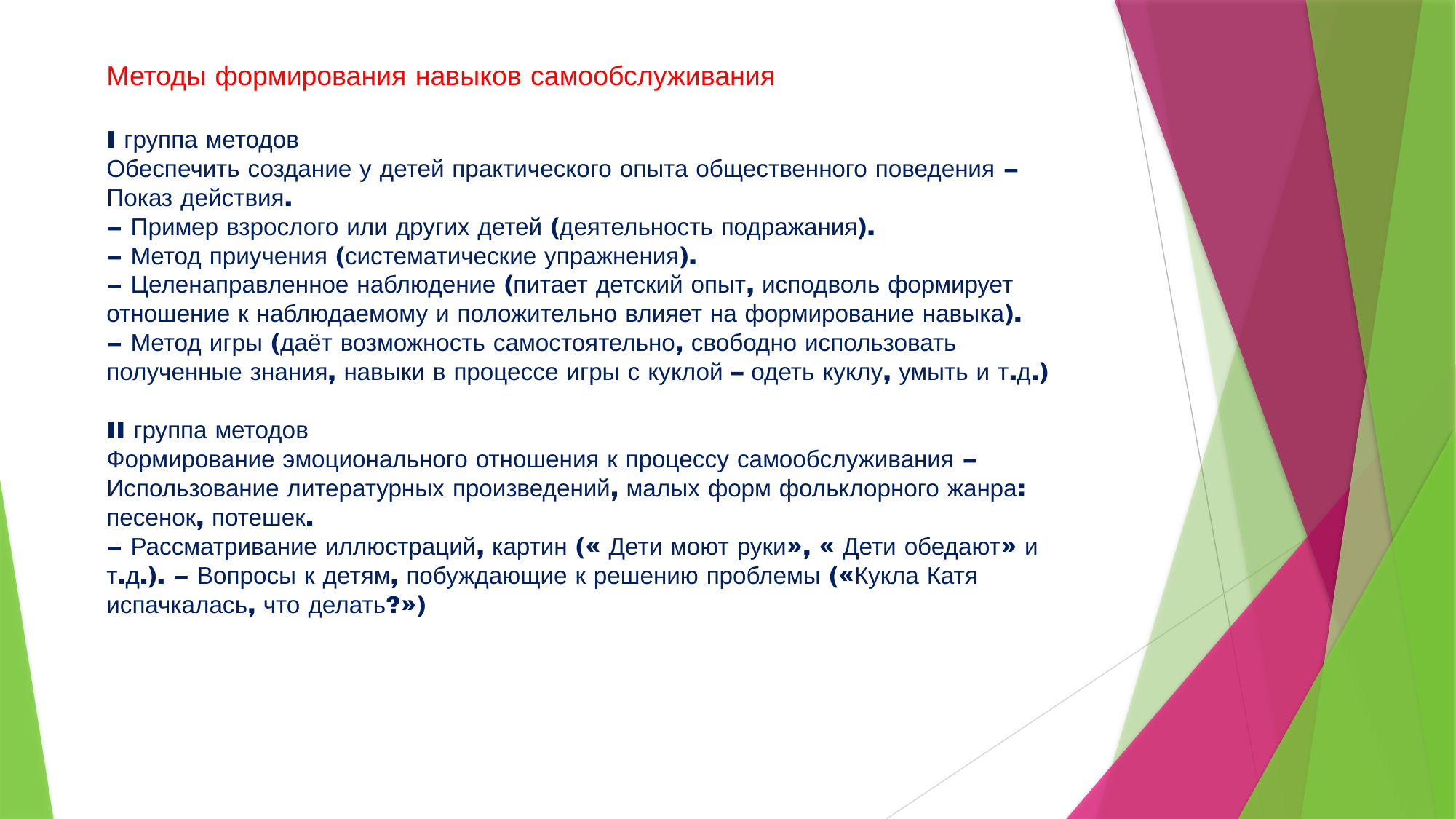

Методы формирования навыков самообслуживания

I группа методов
Обеспечить создание у детей практического опыта общественного поведения − Показ действия.
− Пример взрослого или других детей (деятельность подражания).
− Метод приучения (систематические упражнения).
− Целенаправленное наблюдение (питает детский опыт, исподволь формирует отношение к наблюдаемому и положительно влияет на формирование навыка).
− Метод игры (даёт возможность самостоятельно, свободно использовать полученные знания, навыки в процессе игры с куклой – одеть куклу, умыть и т.д.)

II группа методов
Формирование эмоционального отношения к процессу самообслуживания − Использование литературных произведений, малых форм фольклорного жанра: песенок, потешек.
− Рассматривание иллюстраций, картин (« Дети моют руки», « Дети обедают» и т.д.). − Вопросы к детям, побуждающие к решению проблемы («Кукла Катя испачкалась, что делать?»)